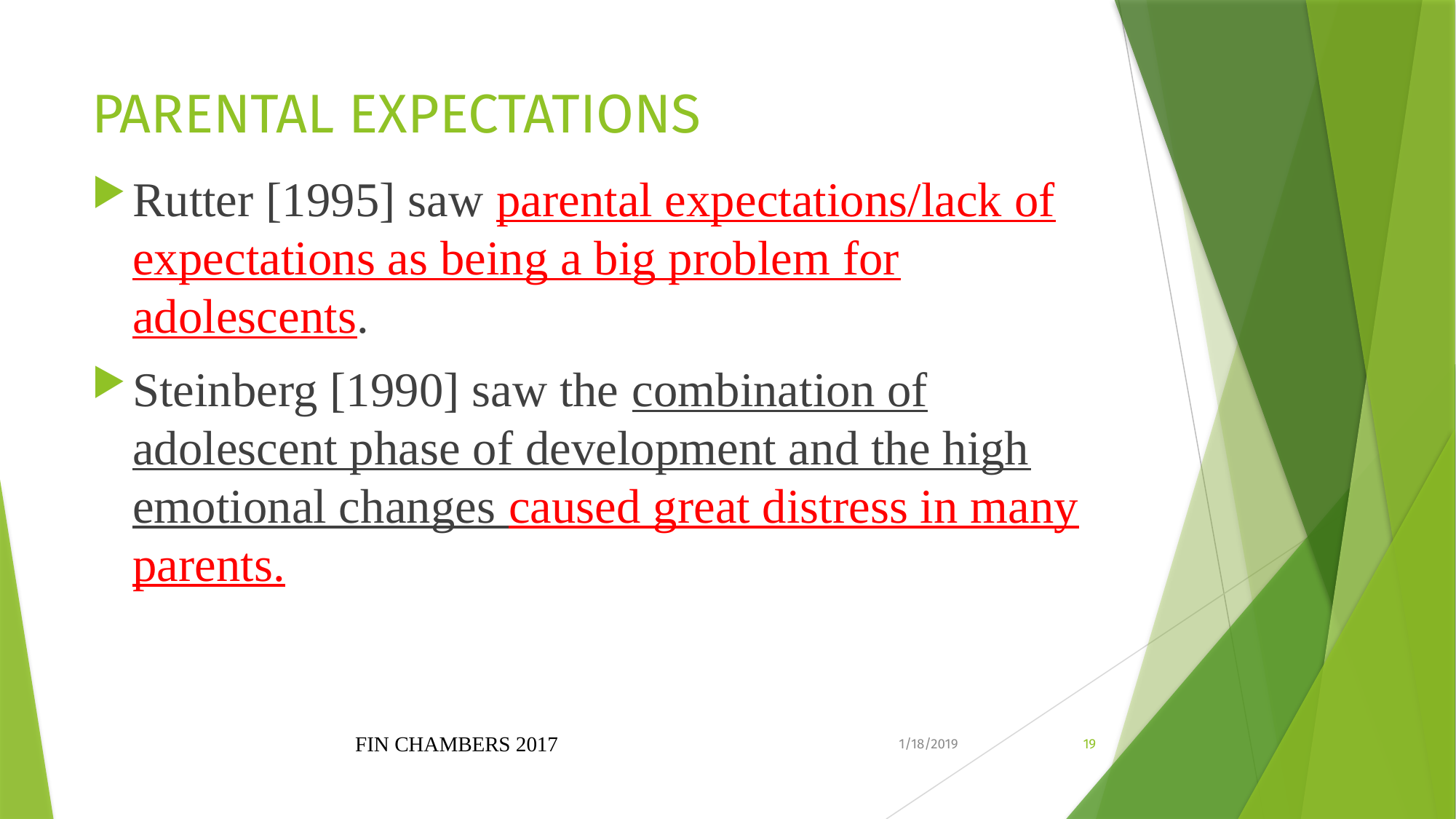

# PARENTAL EXPECTATIONS
Rutter [1995] saw parental expectations/lack of expectations as being a big problem for adolescents.
Steinberg [1990] saw the combination of adolescent phase of development and the high emotional changes caused great distress in many parents.
FIN CHAMBERS 2017
1/18/2019
19